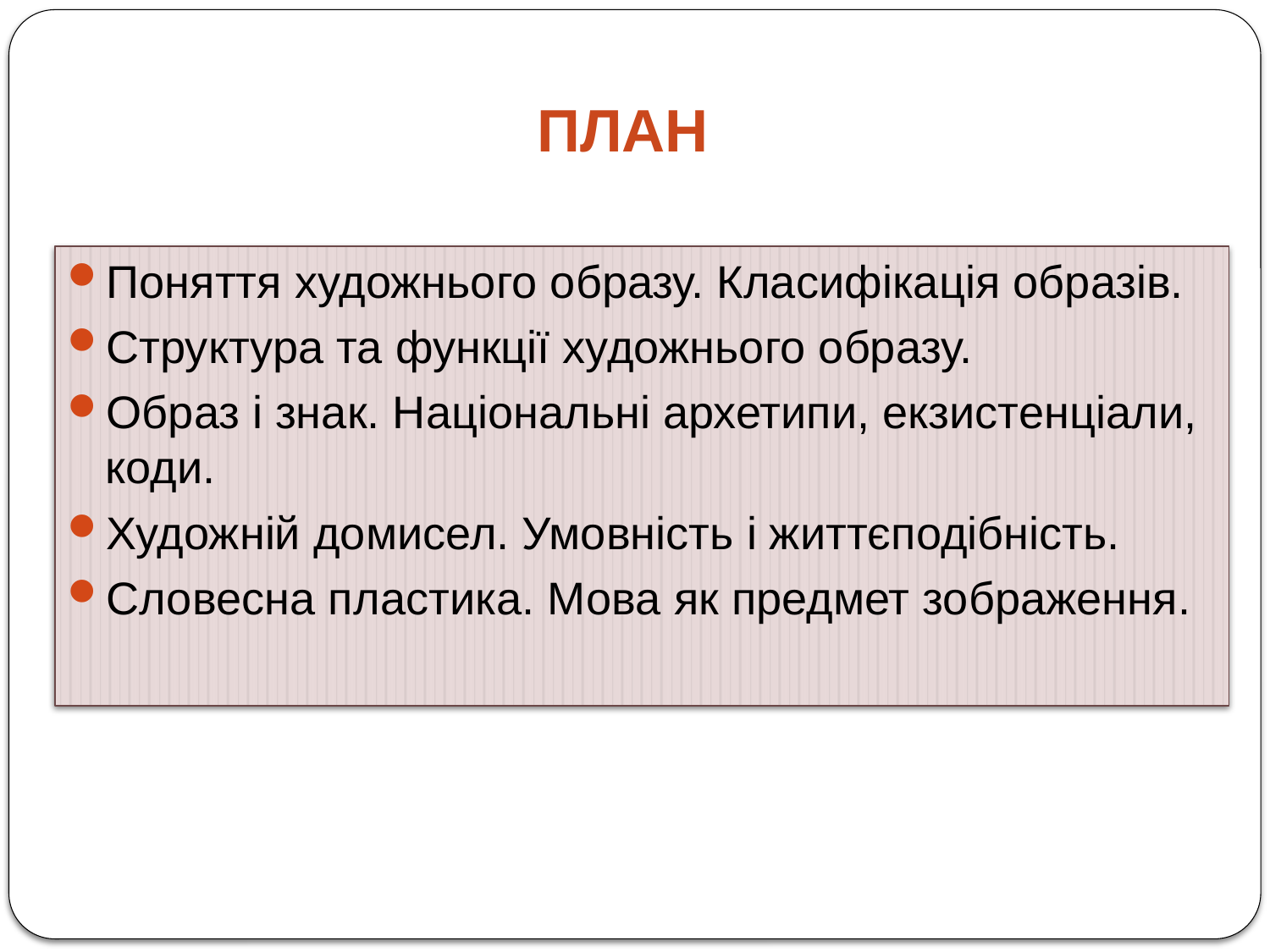

# План
Поняття художнього образу. Класифікація образів.
Структура та функції художнього образу.
Образ і знак. Національні архетипи, екзистенціали, коди.
Художній домисел. Умовність і життєподібність.
Словесна пластика. Мова як предмет зображення.